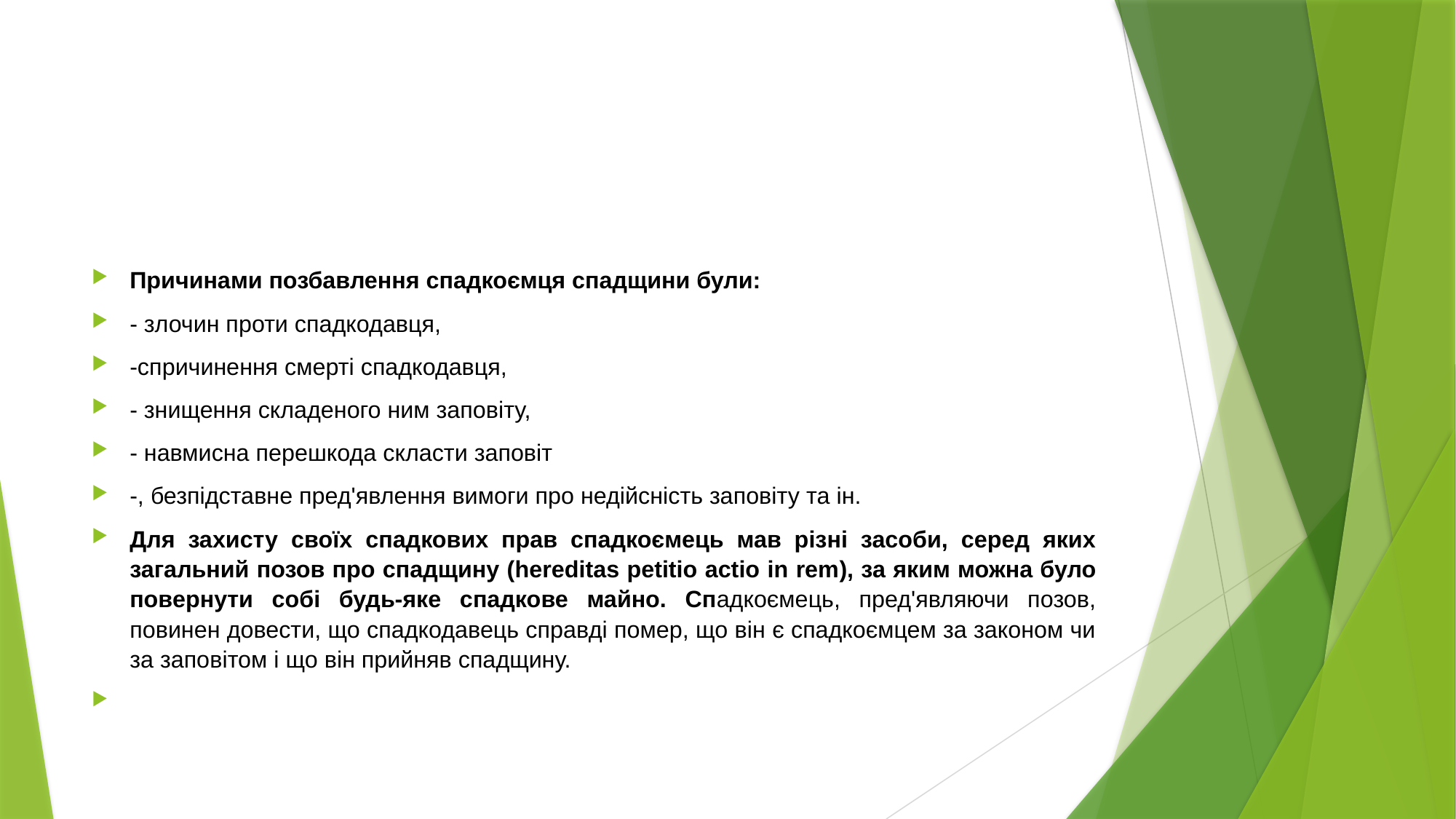

#
Причинами позбавлення спадкоємця спадщини були:
- злочин проти спад­кодавця,
-спричинення смерті спадкодавця,
- знищення складеного ним заповіту,
- навмисна перешкода скласти заповіт
-, безпідставне пред'явлення вимоги про недійсність заповіту та ін.
Для захисту своїх спадкових прав спадкоємець мав різні засоби, серед яких загальний позов про спадщину (hereditas petitio actio in rem), за яким можна було повернути собі будь-яке спадкове майно. Спадкоємець, пред'являючи по­зов, повинен довести, що спадкодавець справді помер, що він є спадкоємцем за законом чи за заповітом і що він прийняв спадщину.